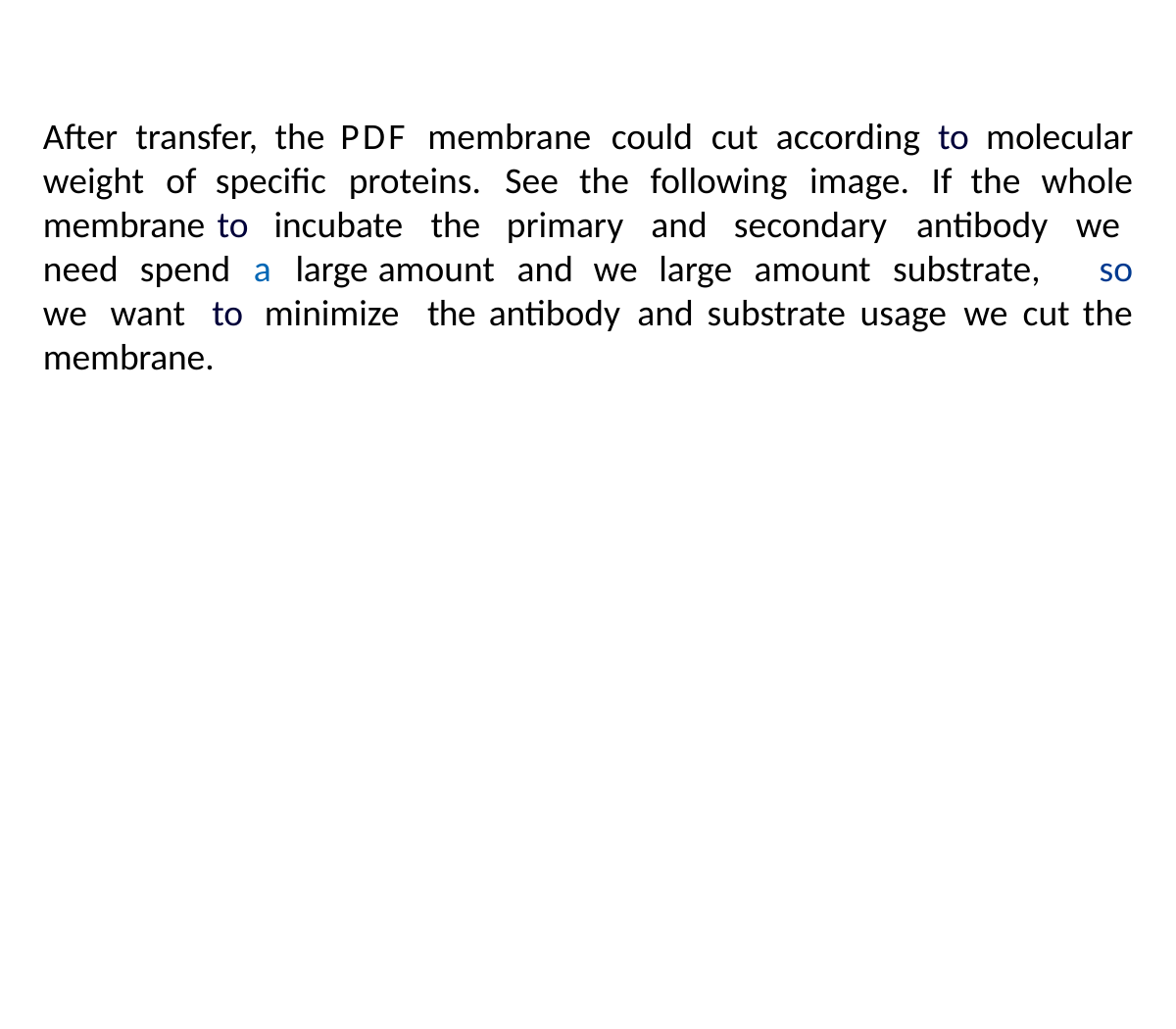

After transfer, the PDF membrane could cut according to molecular weight of specific proteins. See the following image. If the whole membrane to  incubate  the  primary  and  secondary  antibody  we  need  spend  a  large amount  and we  large  amount  substrate,   so we want  to minimize  the antibody and substrate usage we cut the membrane.